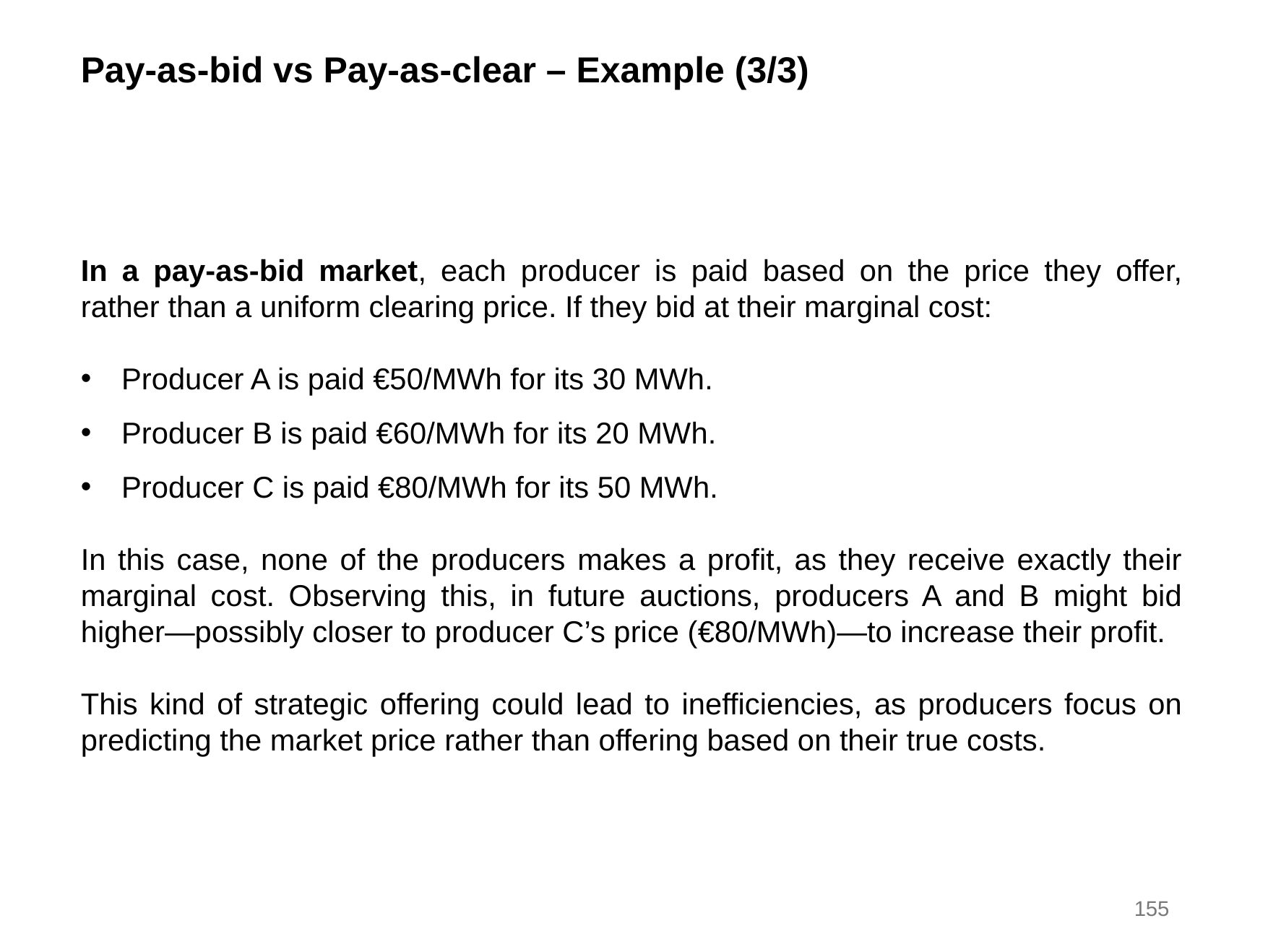

Pay-as-bid vs Pay-as-clear – Example (3/3)
In a pay-as-bid market, each producer is paid based on the price they offer, rather than a uniform clearing price. If they bid at their marginal cost:

Producer A is paid €50/MWh for its 30 MWh.

Producer B is paid €60/MWh for its 20 MWh.

Producer C is paid €80/MWh for its 50 MWh.

In this case, none of the producers makes a profit, as they receive exactly their marginal cost. Observing this, in future auctions, producers A and B might bid higher—possibly closer to producer C’s price (€80/MWh)—to increase their profit.

This kind of strategic offering could lead to inefficiencies, as producers focus on predicting the market price rather than offering based on their true costs.
155